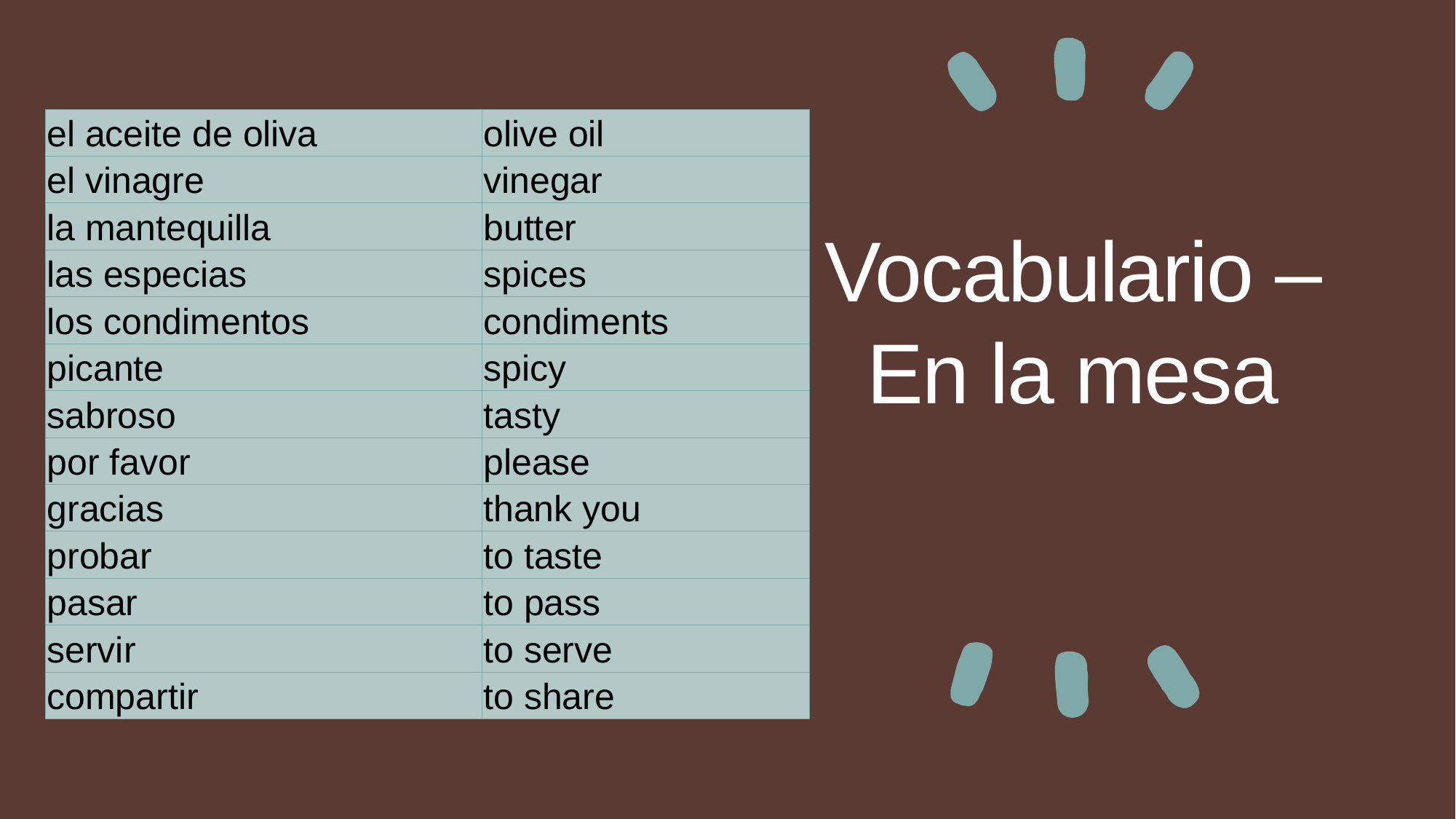

| el aceite de oliva | olive oil |
| --- | --- |
| el vinagre | vinegar |
| la mantequilla | butter |
| las especias | spices |
| los condimentos | condiments |
| picante | spicy |
| sabroso | tasty |
| por favor | please |
| gracias | thank you |
| probar | to taste |
| pasar | to pass |
| servir | to serve |
| compartir | to share |
# Vocabulario – En la mesa